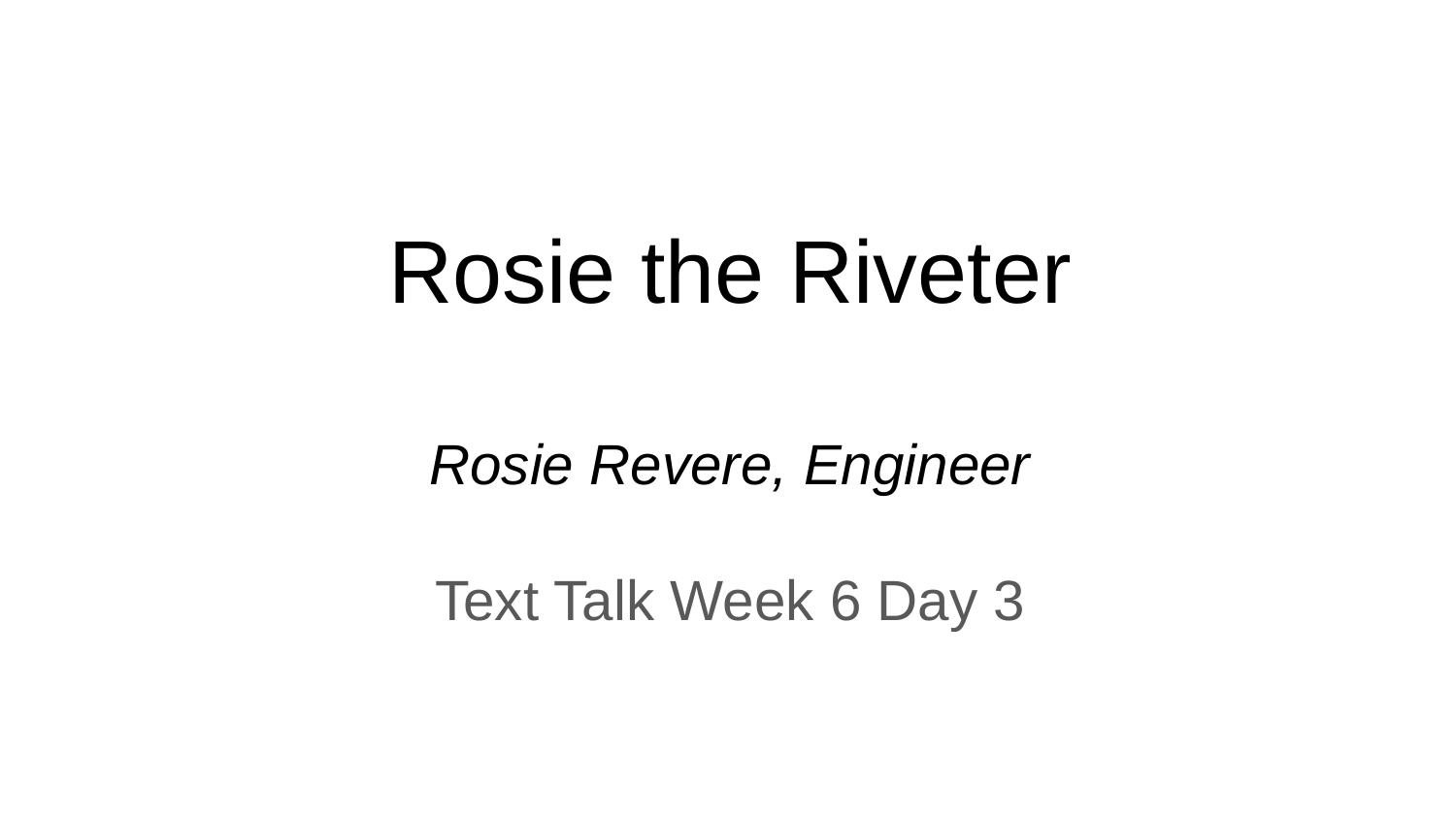

Rosie the Riveter

Rosie Revere, Engineer

Text Talk Week 6 Day 3